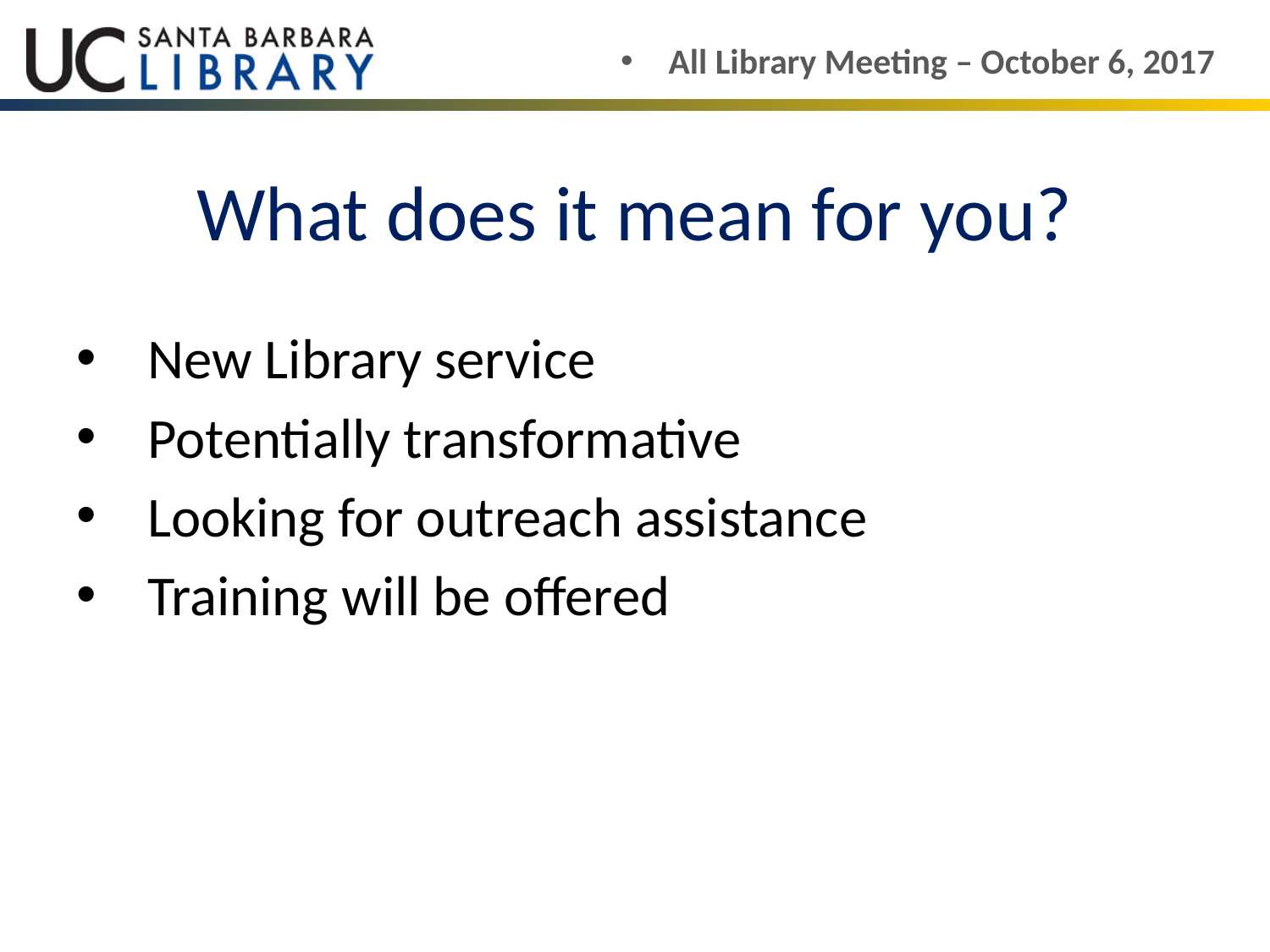

# What does it mean for you?
New Library service
Potentially transformative
Looking for outreach assistance
Training will be offered